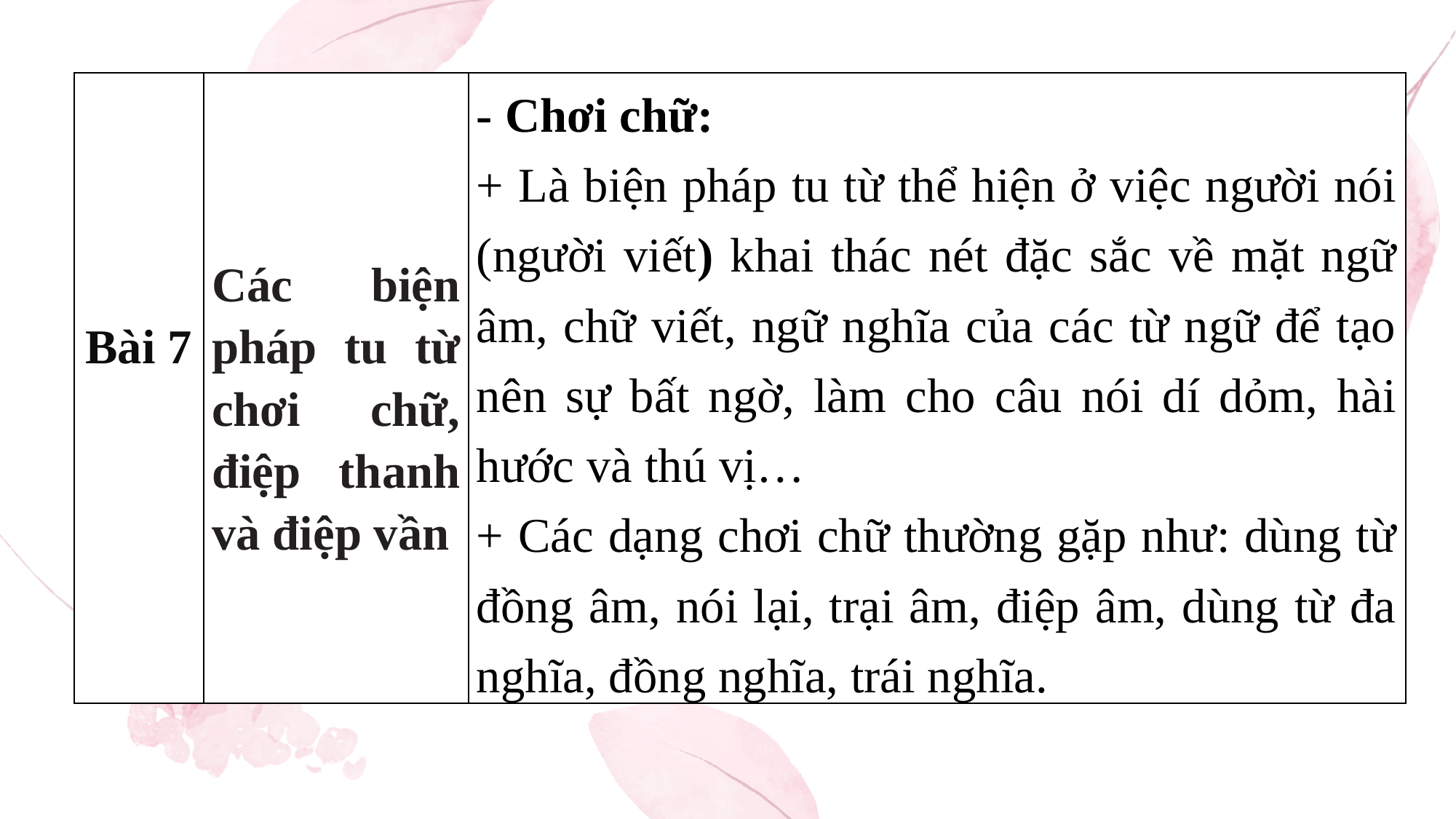

| Bài 7 | Các biện pháp tu từ chơi chữ, điệp thanh và điệp vần | - Chơi chữ: + Là biện pháp tu từ thể hiện ở việc người nói (người viết) khai thác nét đặc sắc về mặt ngữ âm, chữ viết, ngữ nghĩa của các từ ngữ để tạo nên sự bất ngờ, làm cho câu nói dí dỏm, hài hước và thú vị… + Các dạng chơi chữ thường gặp như: dùng từ đồng âm, nói lại, trại âm, điệp âm, dùng từ đa nghĩa, đồng nghĩa, trái nghĩa. |
| --- | --- | --- |